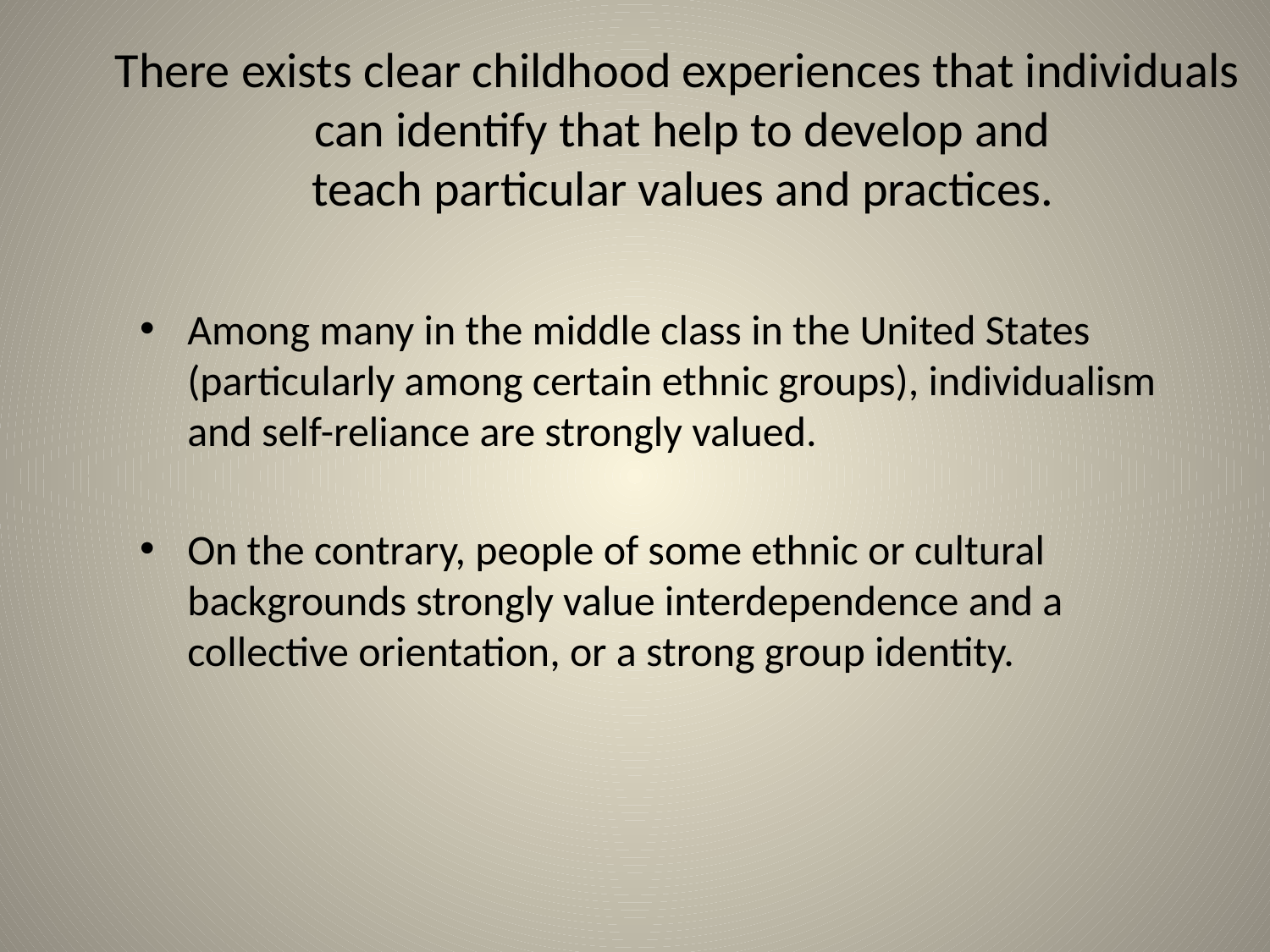

# There exists clear childhood experiences that individuals can identify that help to develop and teach particular values and practices.
Among many in the middle class in the United States (particularly among certain ethnic groups), individualism and self-reliance are strongly valued.

On the contrary, people of some ethnic or cultural backgrounds strongly value interdependence and a collective orientation, or a strong group identity.